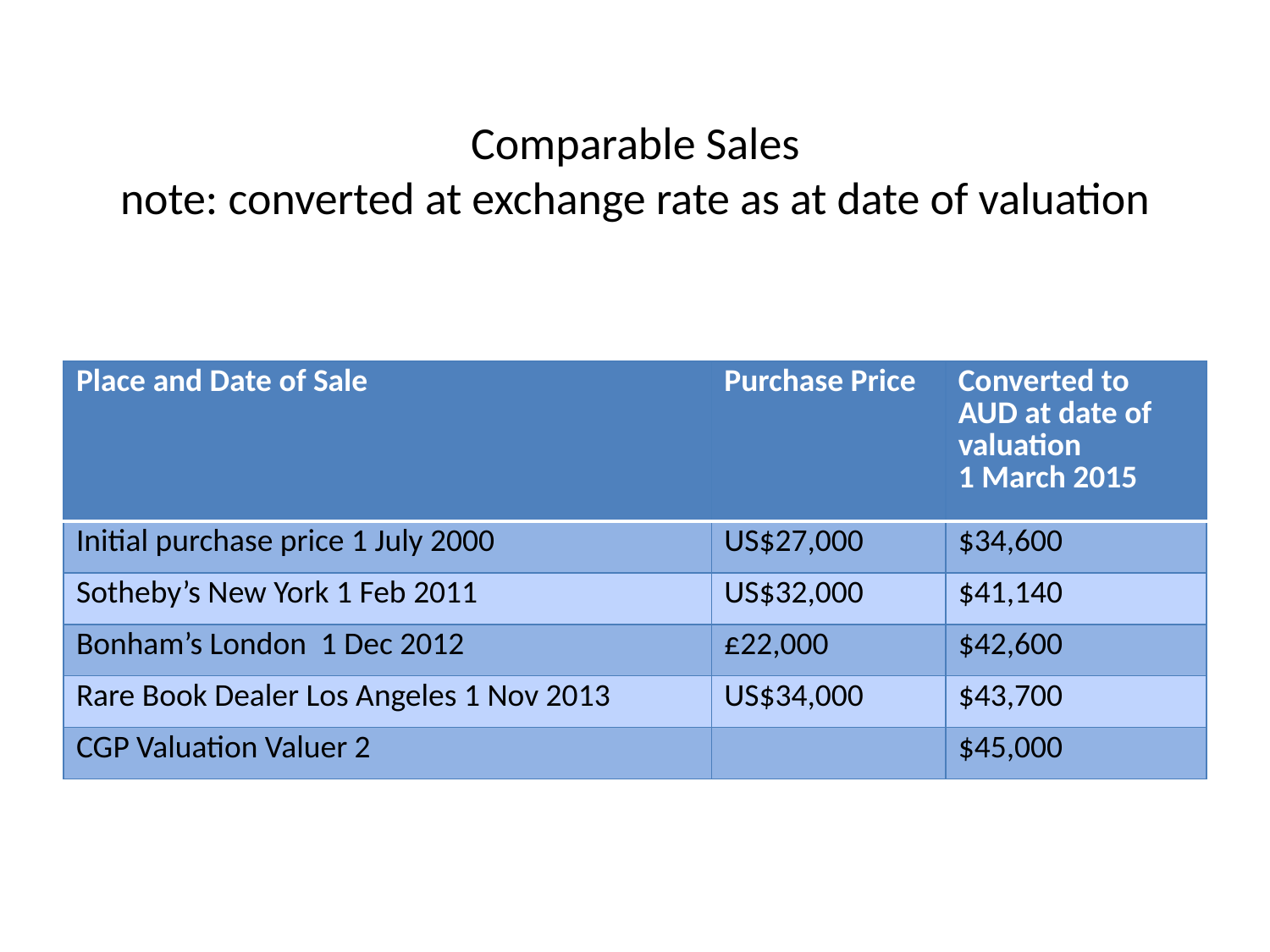

# Comparable Sales note: converted at exchange rate as at date of valuation
| Place and Date of Sale | Purchase Price | Converted to AUD at date of valuation 1 March 2015 |
| --- | --- | --- |
| Initial purchase price 1 July 2000 | US$27,000 | $34,600 |
| Sotheby’s New York 1 Feb 2011 | US$32,000 | $41,140 |
| Bonham’s London 1 Dec 2012 | £22,000 | $42,600 |
| Rare Book Dealer Los Angeles 1 Nov 2013 | US$34,000 | $43,700 |
| CGP Valuation Valuer 2 |  | $45,000 |